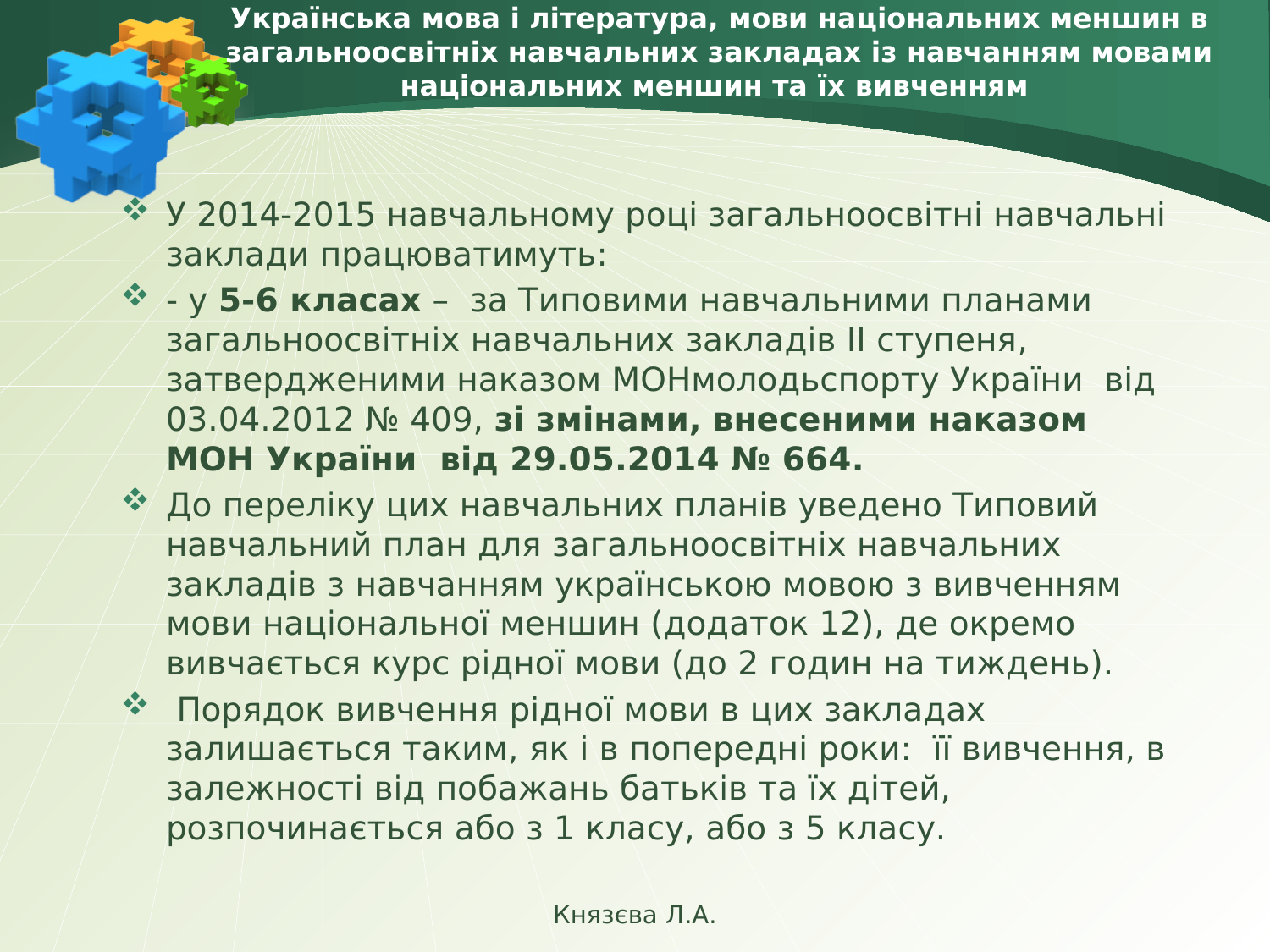

# Українська мова і література, мови національних меншин в загальноосвітніх навчальних закладах із навчанням мовами національних меншин та їх вивченням
У 2014-2015 навчальному році загальноосвітні навчальні заклади працюватимуть:
- у 5-6 класах –  за Типовими навчальними планами загальноосвітніх навчальних закладів ІІ ступеня, затвердженими наказом МОНмолодьспорту України  від 03.04.2012 № 409, зі змінами, внесеними наказом МОН України  від 29.05.2014 № 664.
До переліку цих навчальних планів уведено Типовий навчальний план для загальноосвітніх навчальних закладів з навчанням українською мовою з вивченням мови національної меншин (додаток 12), де окремо вивчається курс рідної мови (до 2 годин на тиждень).
 Порядок вивчення рідної мови в цих закладах залишається таким, як і в попередні роки:  її вивчення, в залежності від побажань батьків та їх дітей, розпочинається або з 1 класу, або з 5 класу.

Князєва Л.А.